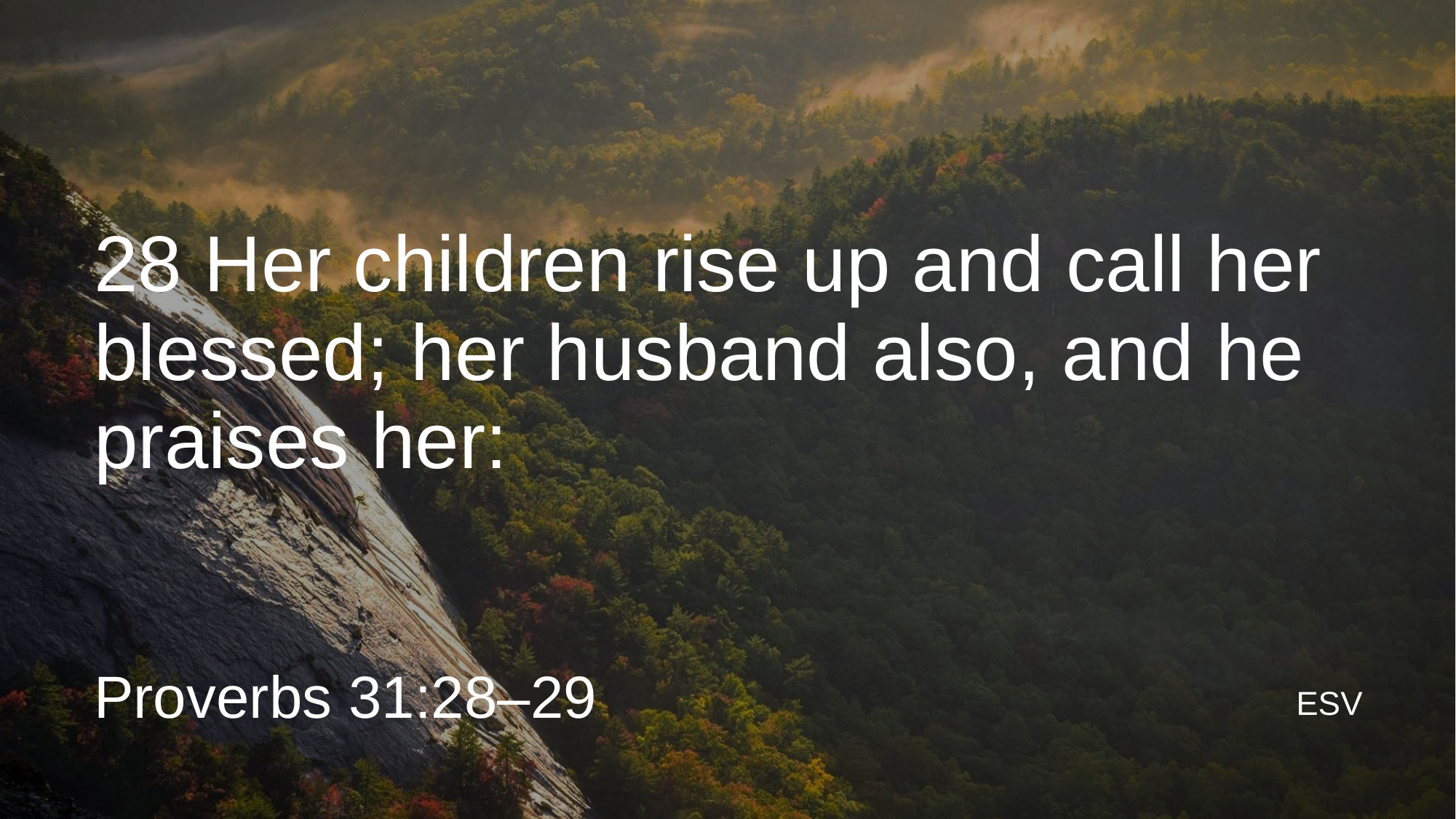

# 28 Her children rise up and call her blessed; her husband also, and he praises her:
Proverbs 31:28–29
ESV